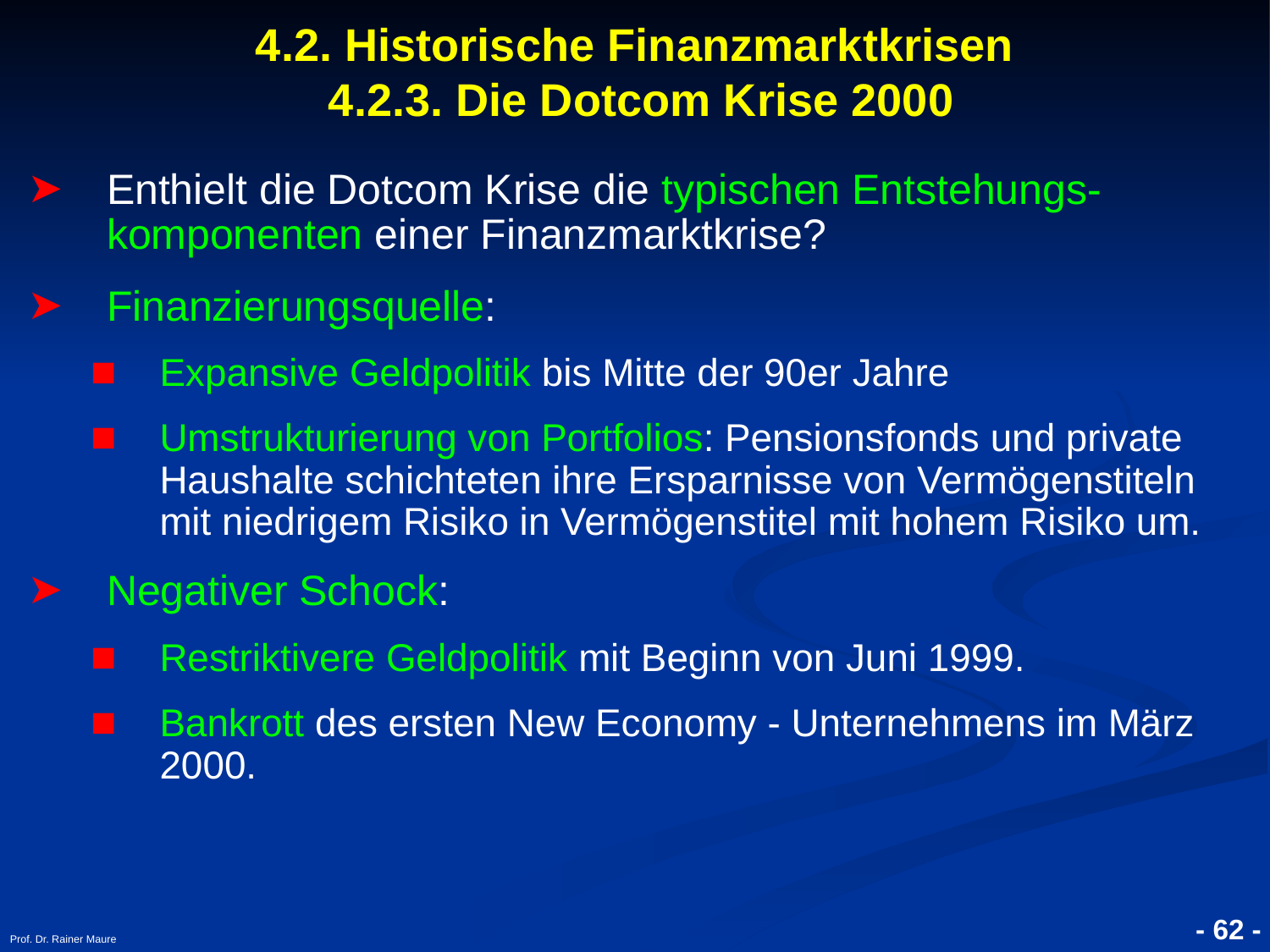

# 4.2. Historische Finanzmarktkrisen 4.2.3. Die Dotcom Krise 2000
Enthielt die Dotcom Krise die typischen Entstehungs-komponenten einer Finanzmarktkrise?
Finanzierungsquelle:
Expansive Geldpolitik bis Mitte der 90er Jahre
Umstrukturierung von Portfolios: Pensionsfonds und private Haushalte schichteten ihre Ersparnisse von Vermögenstiteln mit niedrigem Risiko in Vermögenstitel mit hohem Risiko um.
Negativer Schock:
Restriktivere Geldpolitik mit Beginn von Juni 1999.
Bankrott des ersten New Economy - Unternehmens im März 2000.

Prof. Dr. Rainer Maure
- 62 -